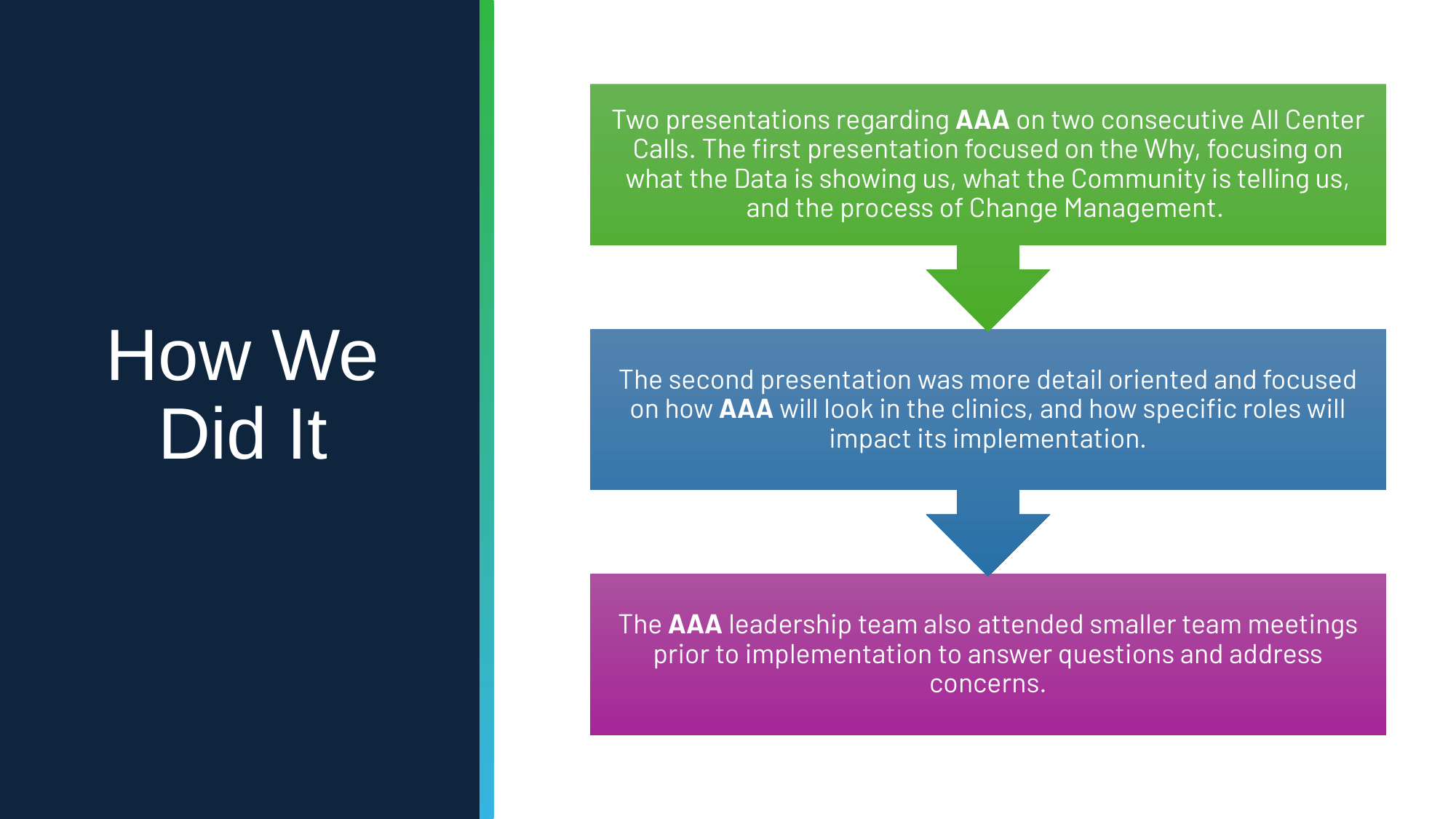

The AAA leadership team also attended smaller team meetings prior to implementation to answer questions and address concerns.
The second presentation was more detail oriented and focused on how AAA will look in the clinics, and how specific roles will impact its implementation.
Two presentations regarding AAA on two consecutive All Center Calls. The first presentation focused on the Why, focusing on what the Data is showing us, what the Community is telling us, and the process of Change Management.
How We Did It